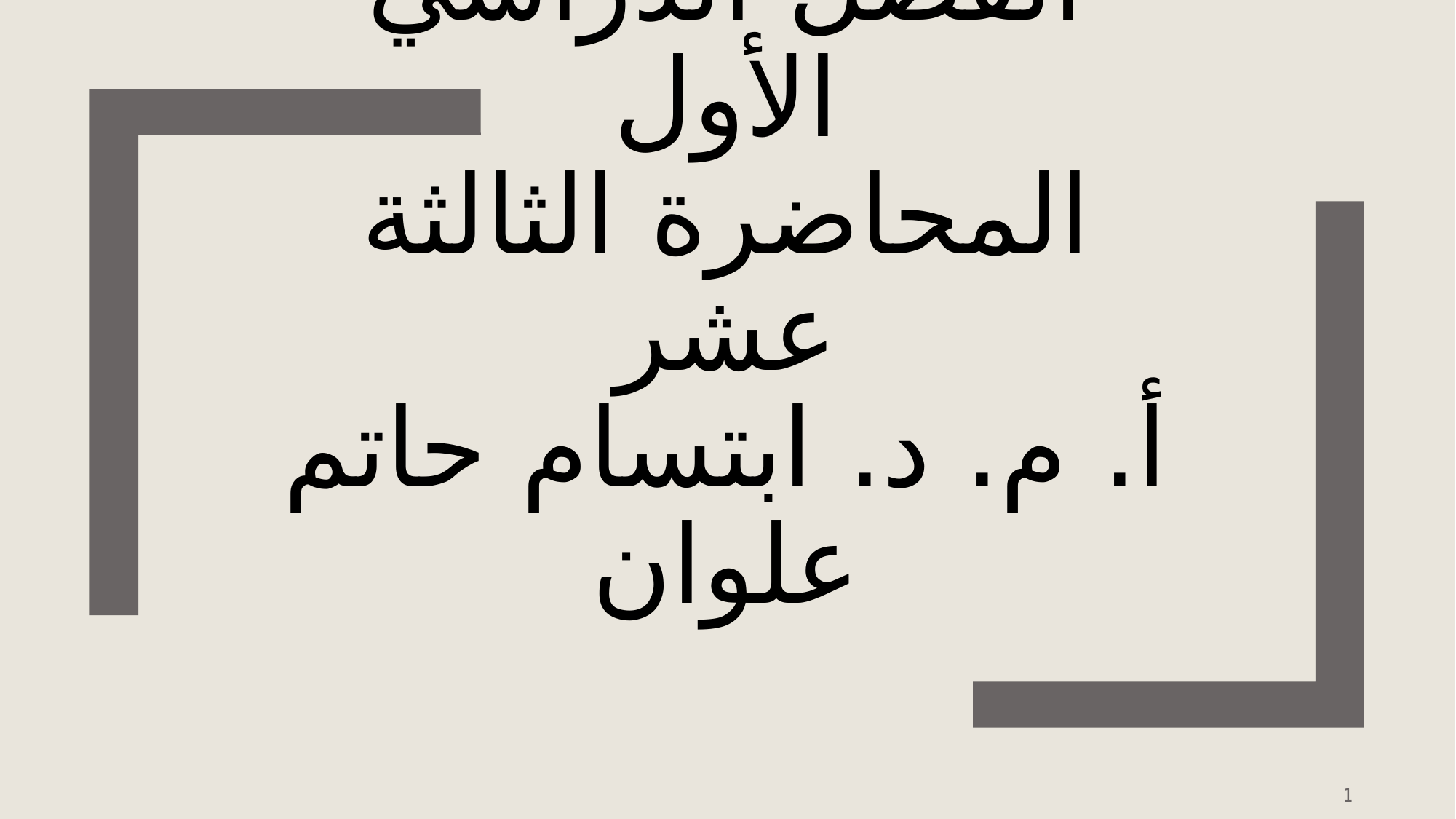

# الأحزاب السياسية الفصل الدراسي الأول المحاضرة الثالثة عشر أ. م. د. ابتسام حاتم علوان
1